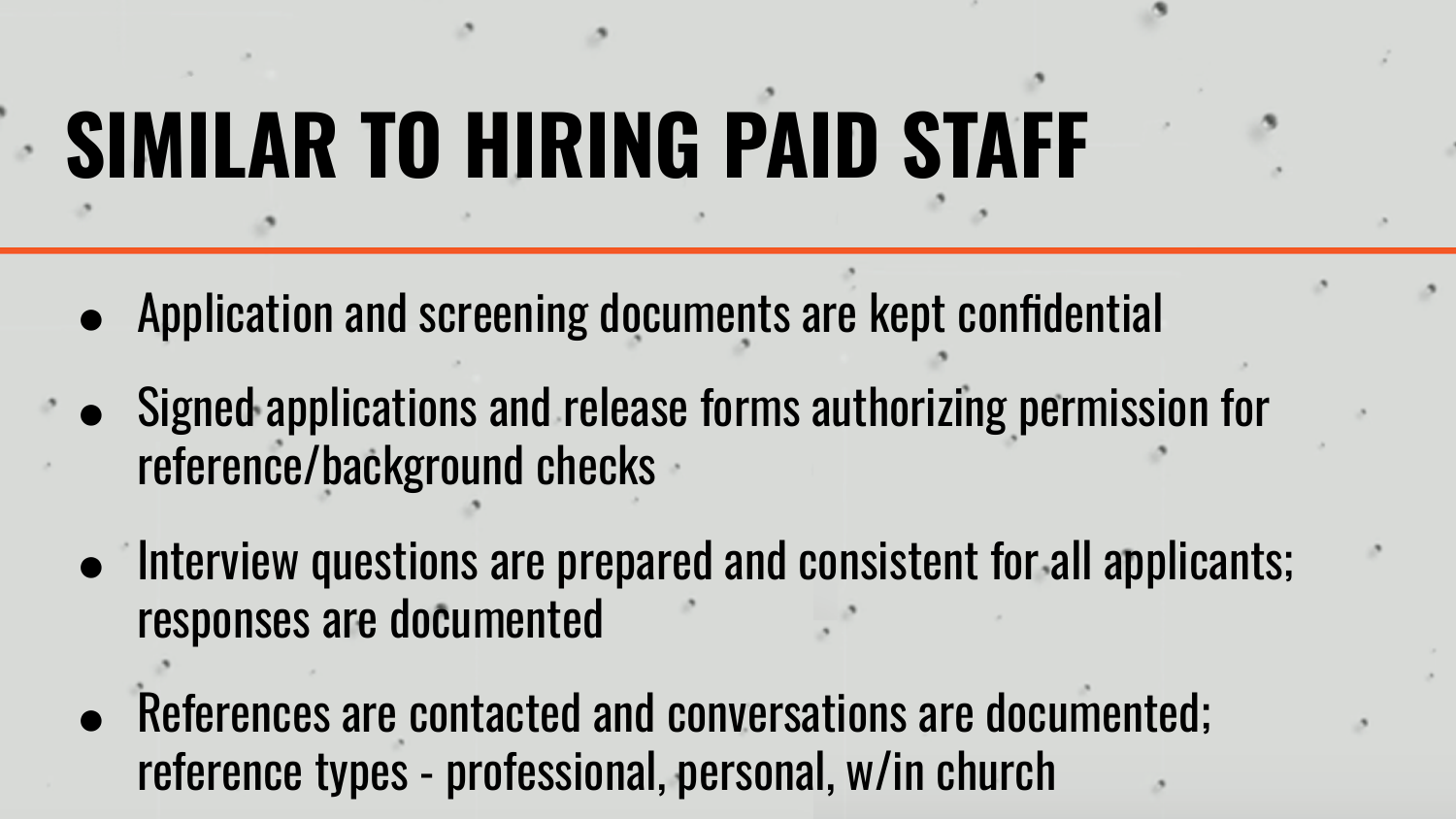

# SIMILAR TO HIRING PAID STAFF
Application and screening documents are kept confidential
Signed applications and release forms authorizing permission for reference/background checks
Interview questions are prepared and consistent for all applicants; responses are documented
References are contacted and conversations are documented;
reference types - professional, personal, w/in church